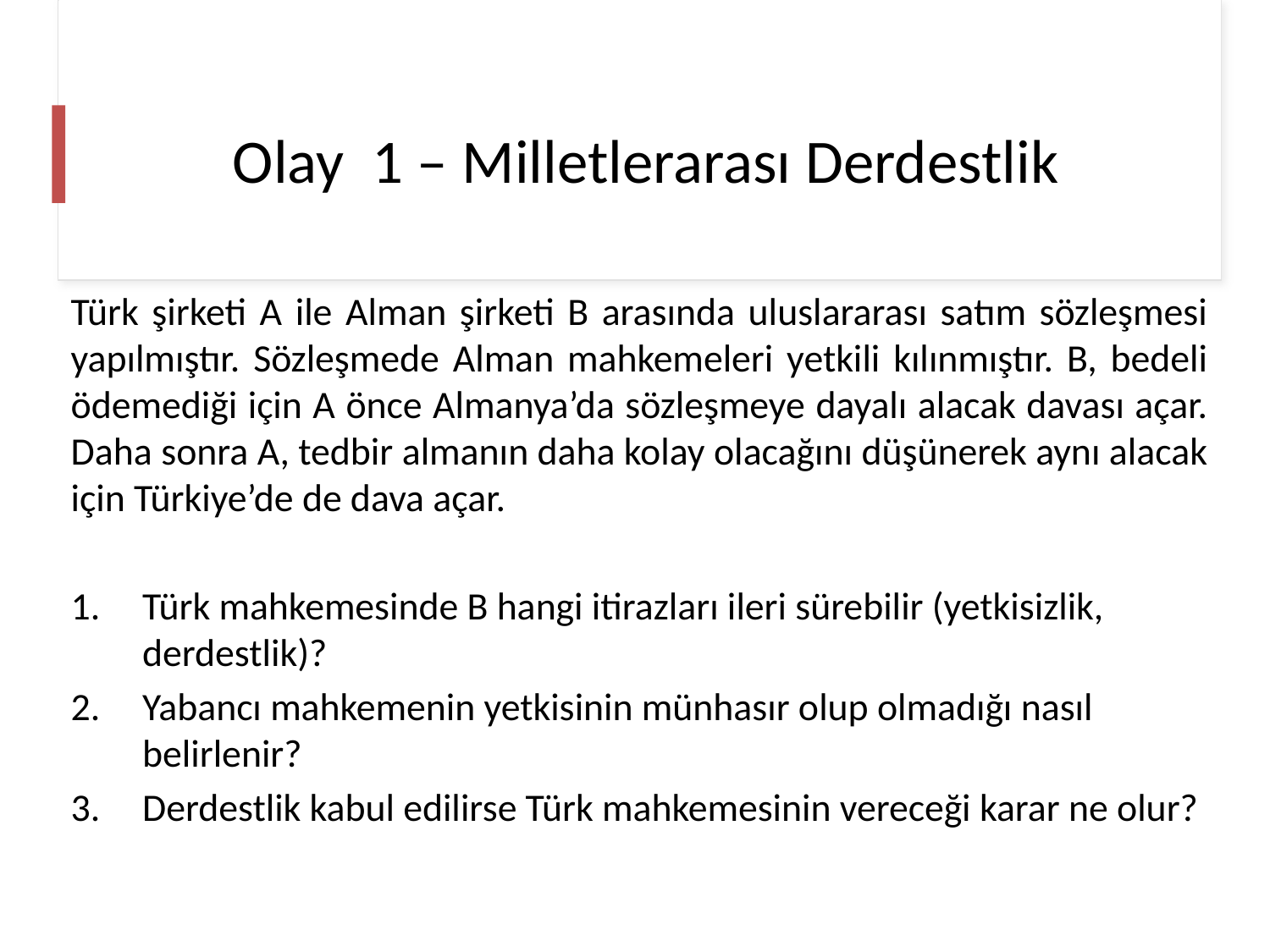

# Olay  1 – Milletlerarası Derdestlik

Türk şirketi A ile Alman şirketi B arasında uluslararası satım sözleşmesi yapılmıştır. Sözleşmede Alman mahkemeleri yetkili kılınmıştır. B, bedeli ödemediği için A önce Almanya’da sözleşmeye dayalı alacak davası açar. Daha sonra A, tedbir almanın daha kolay olacağını düşünerek aynı alacak için Türkiye’de de dava açar.

Türk mahkemesinde B hangi itirazları ileri sürebilir (yetkisizlik, derdestlik)?
Yabancı mahkemenin yetkisinin münhasır olup olmadığı nasıl belirlenir?
Derdestlik kabul edilirse Türk mahkemesinin vereceği karar ne olur?